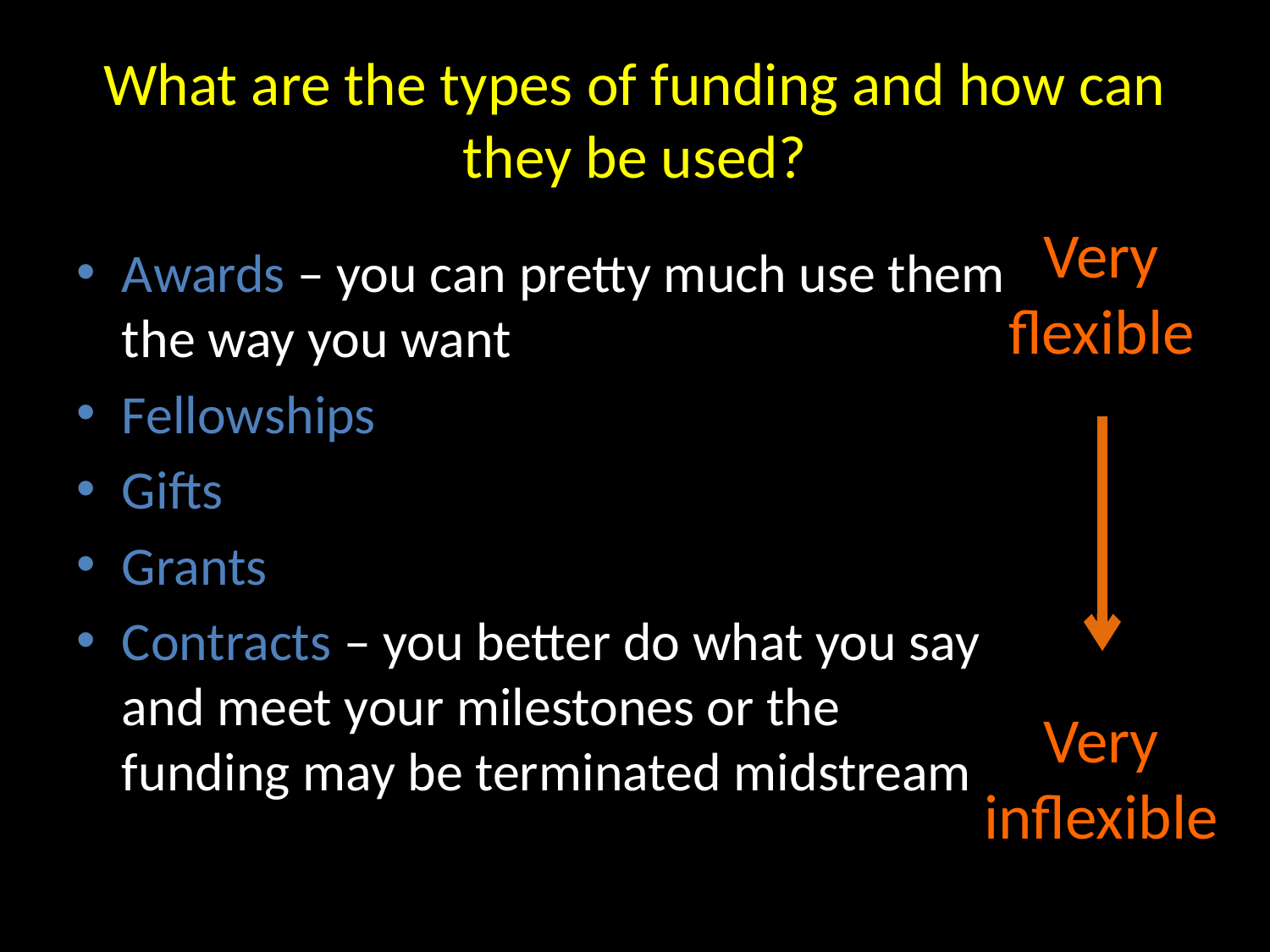

# What are the types of funding and how can they be used?
Very flexible
Awards – you can pretty much use them the way you want
Fellowships
Gifts
Grants
Contracts – you better do what you say and meet your milestones or the funding may be terminated midstream
Very inflexible